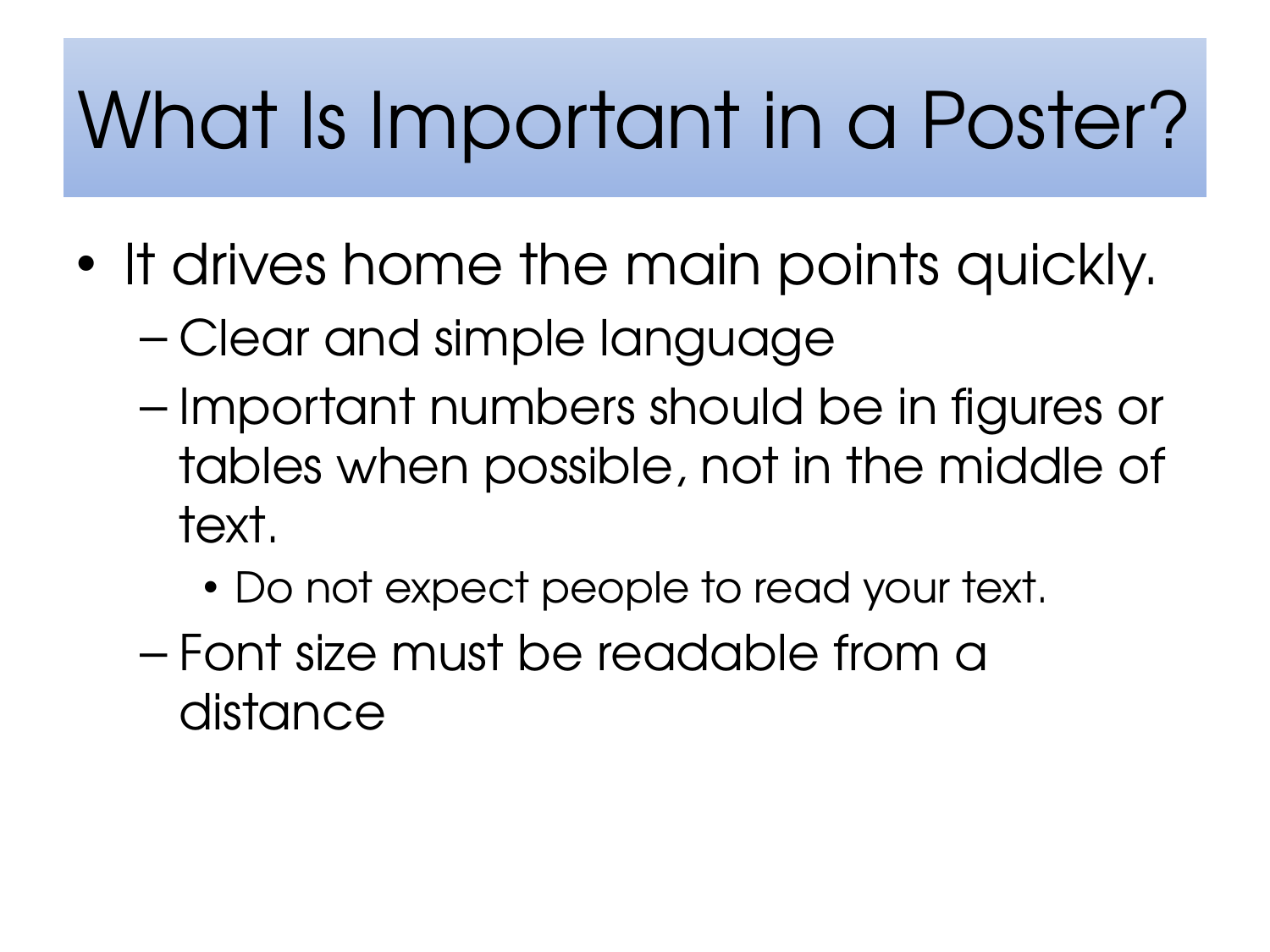

# What Is Important in a Poster?
It drives home the main points quickly.
Clear and simple language
Important numbers should be in figures or tables when possible, not in the middle of text.
Do not expect people to read your text.
Font size must be readable from a distance